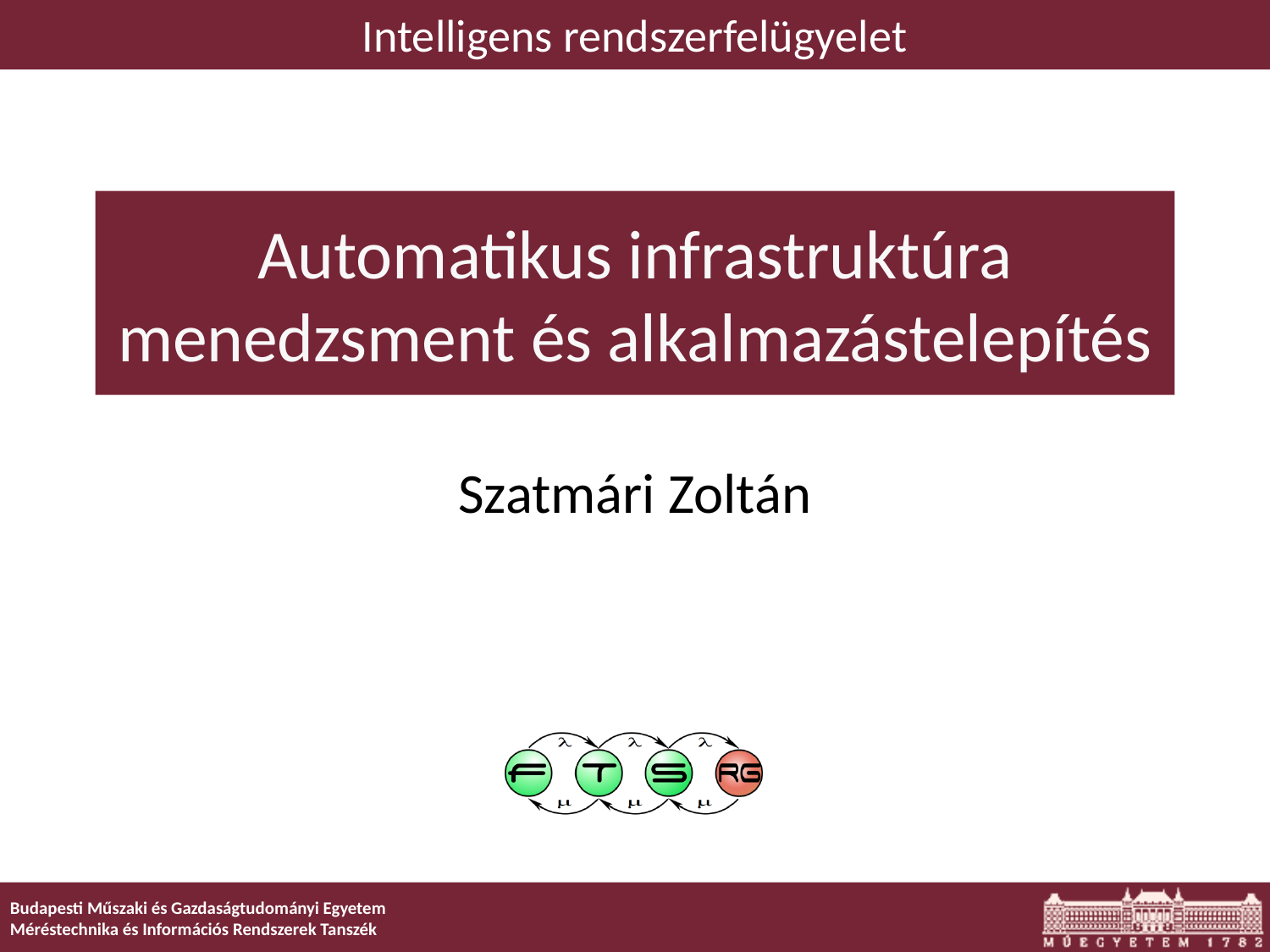

Intelligens rendszerfelügyelet
# Automatikus infrastruktúra menedzsment és alkalmazástelepítés
Szatmári Zoltán